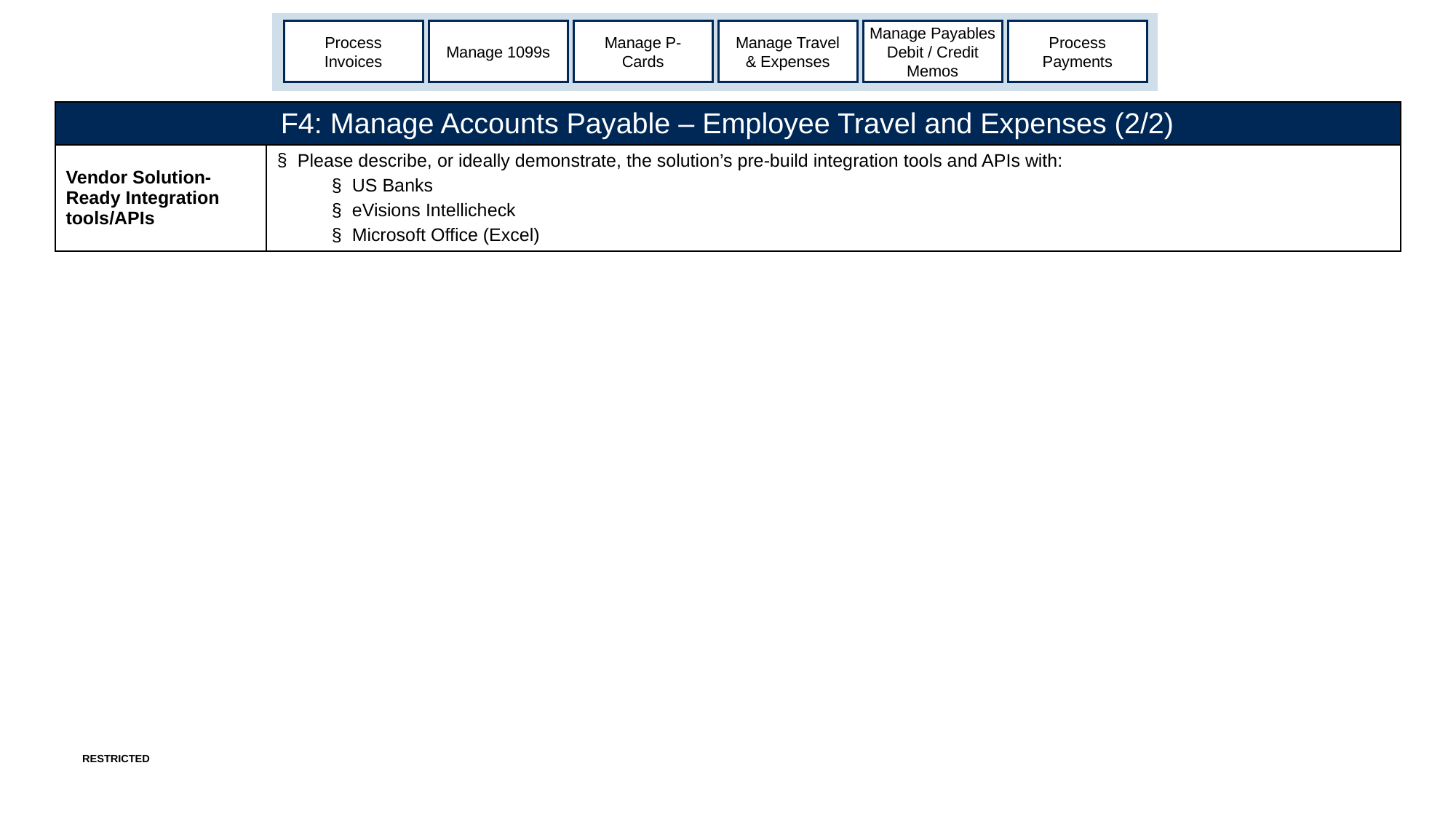

Process Invoices
Manage 1099s
Manage P-Cards
Manage Travel & Expenses
Manage Payables Debit / Credit Memos
Process Payments
| F4: Manage Accounts Payable – Employee Travel and Expenses (2/2) |  |
| --- | --- |
| Vendor Solution-Ready Integration tools/APIs | Please describe, or ideally demonstrate, the solution’s pre-build integration tools and APIs with: US Banks eVisions Intellicheck Microsoft Office (Excel) |